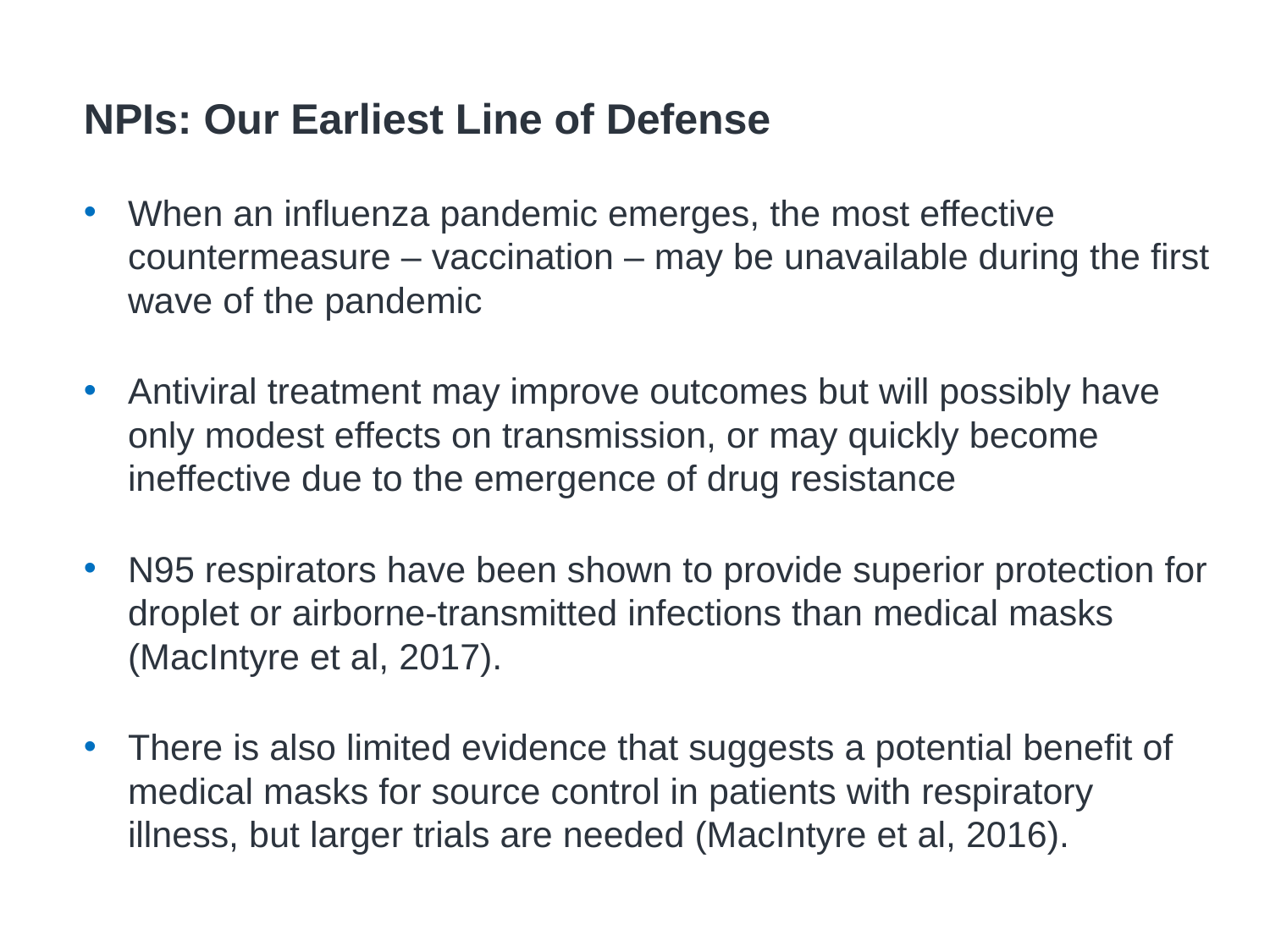

# Overview of Non-Pharmaceutical Interventions (NPIs)
NPIs: Our Earliest Line of Defense

When an influenza pandemic emerges, the most effective countermeasure – vaccination – may be unavailable during the first wave of the pandemic

Antiviral treatment may improve outcomes but will possibly have only modest effects on transmission, or may quickly become ineffective due to the emergence of drug resistance

N95 respirators have been shown to provide superior protection for droplet or airborne‐transmitted infections than medical masks (MacIntyre et al, 2017).

There is also limited evidence that suggests a potential benefit of medical masks for source control in patients with respiratory illness, but larger trials are needed (MacIntyre et al, 2016).